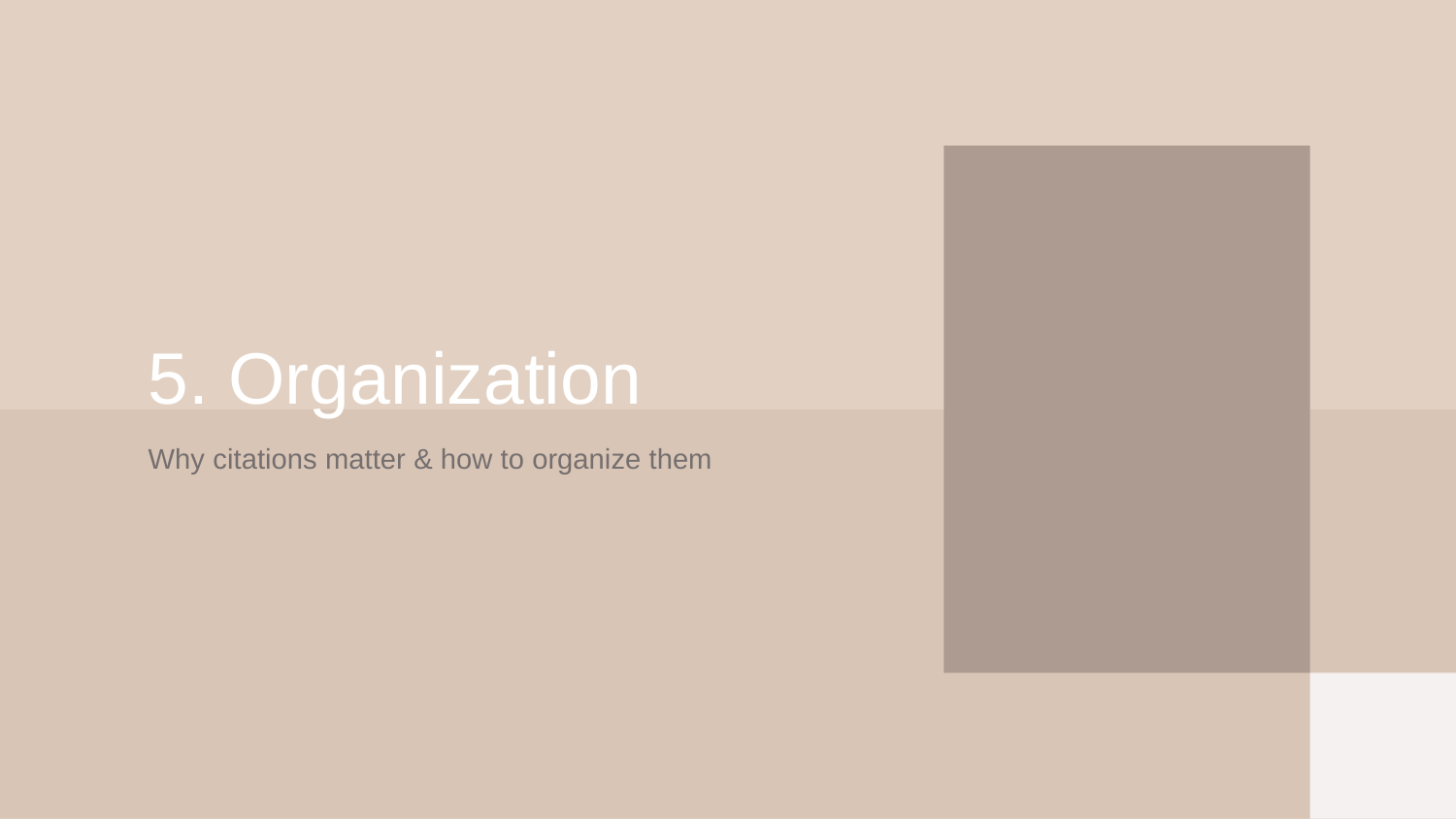

# 5. Organization
Why citations matter & how to organize them